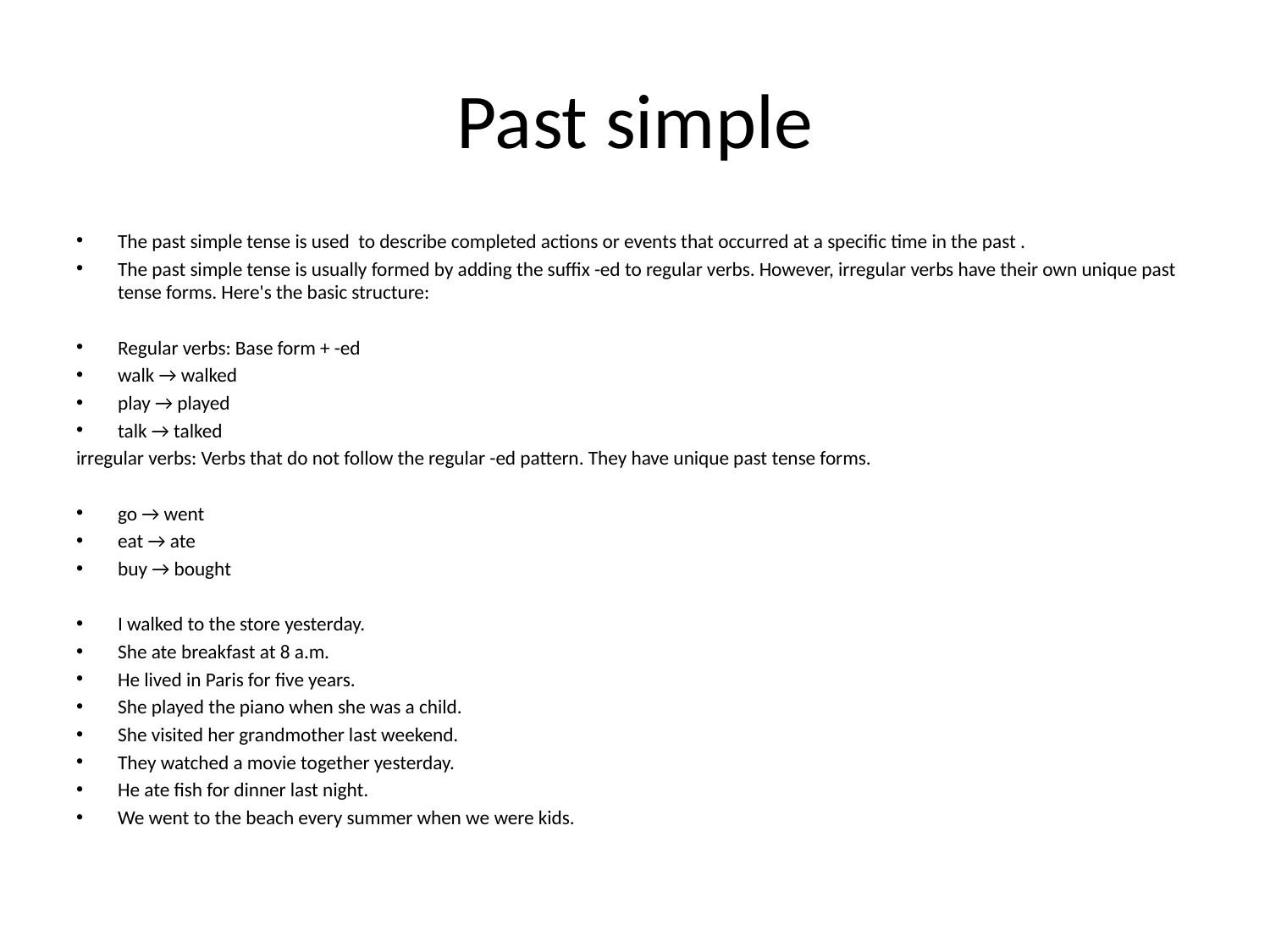

# Past simple
The past simple tense is used  to describe completed actions or events that occurred at a specific time in the past .
The past simple tense is usually formed by adding the suffix -ed to regular verbs. However, irregular verbs have their own unique past tense forms. Here's the basic structure:

Regular verbs: Base form + -ed
walk → walked
play → played
talk → talked
irregular verbs: Verbs that do not follow the regular -ed pattern. They have unique past tense forms.

go → went
eat → ate
buy → bought

I walked to the store yesterday.
She ate breakfast at 8 a.m.
He lived in Paris for five years.
She played the piano when she was a child.
She visited her grandmother last weekend.
They watched a movie together yesterday.
He ate fish for dinner last night.
We went to the beach every summer when we were kids.